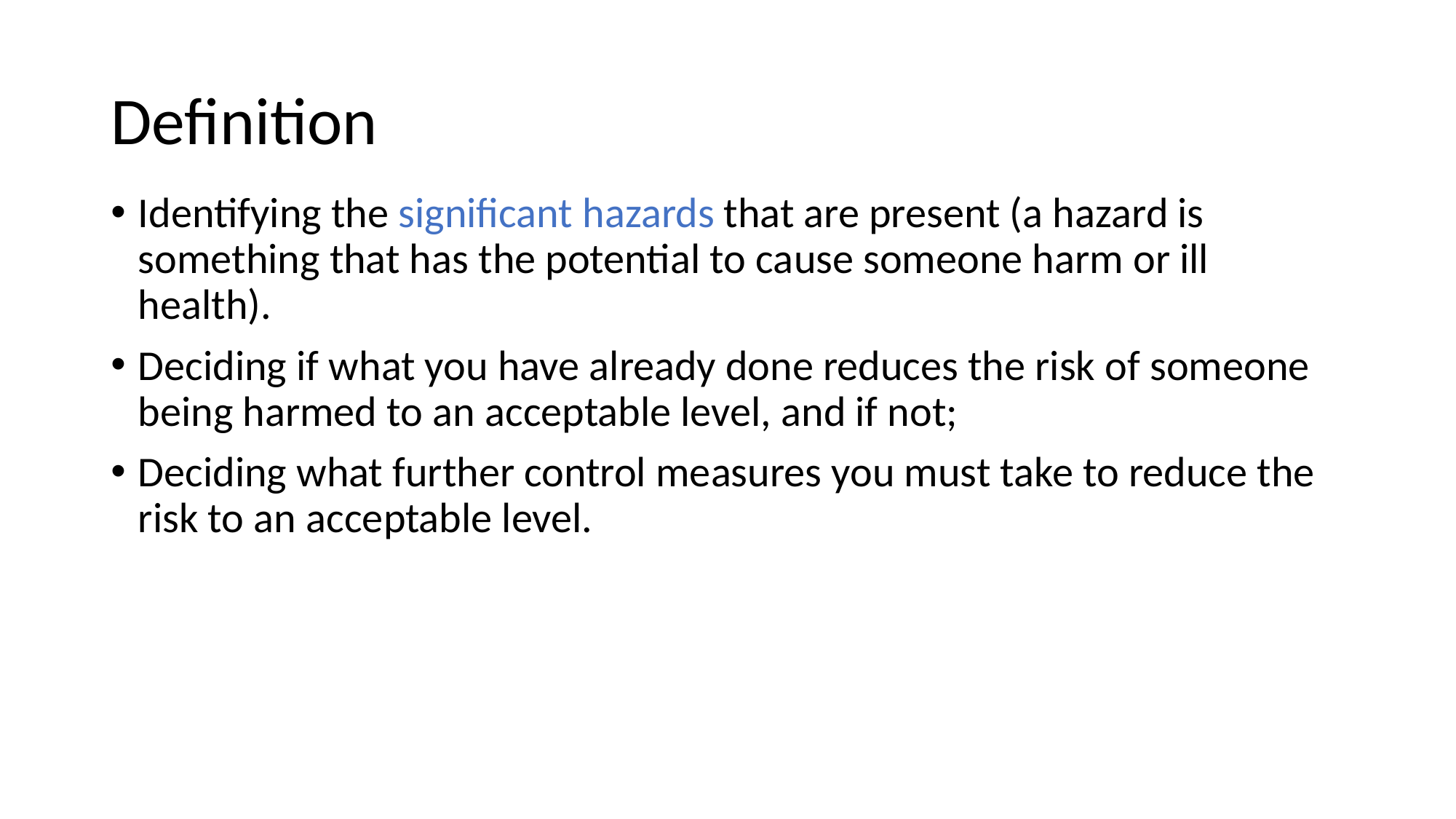

# Definition
Identifying the significant hazards that are present (a hazard is something that has the potential to cause someone harm or ill health).
Deciding if what you have already done reduces the risk of someone being harmed to an acceptable level, and if not;
Deciding what further control measures you must take to reduce the risk to an acceptable level.